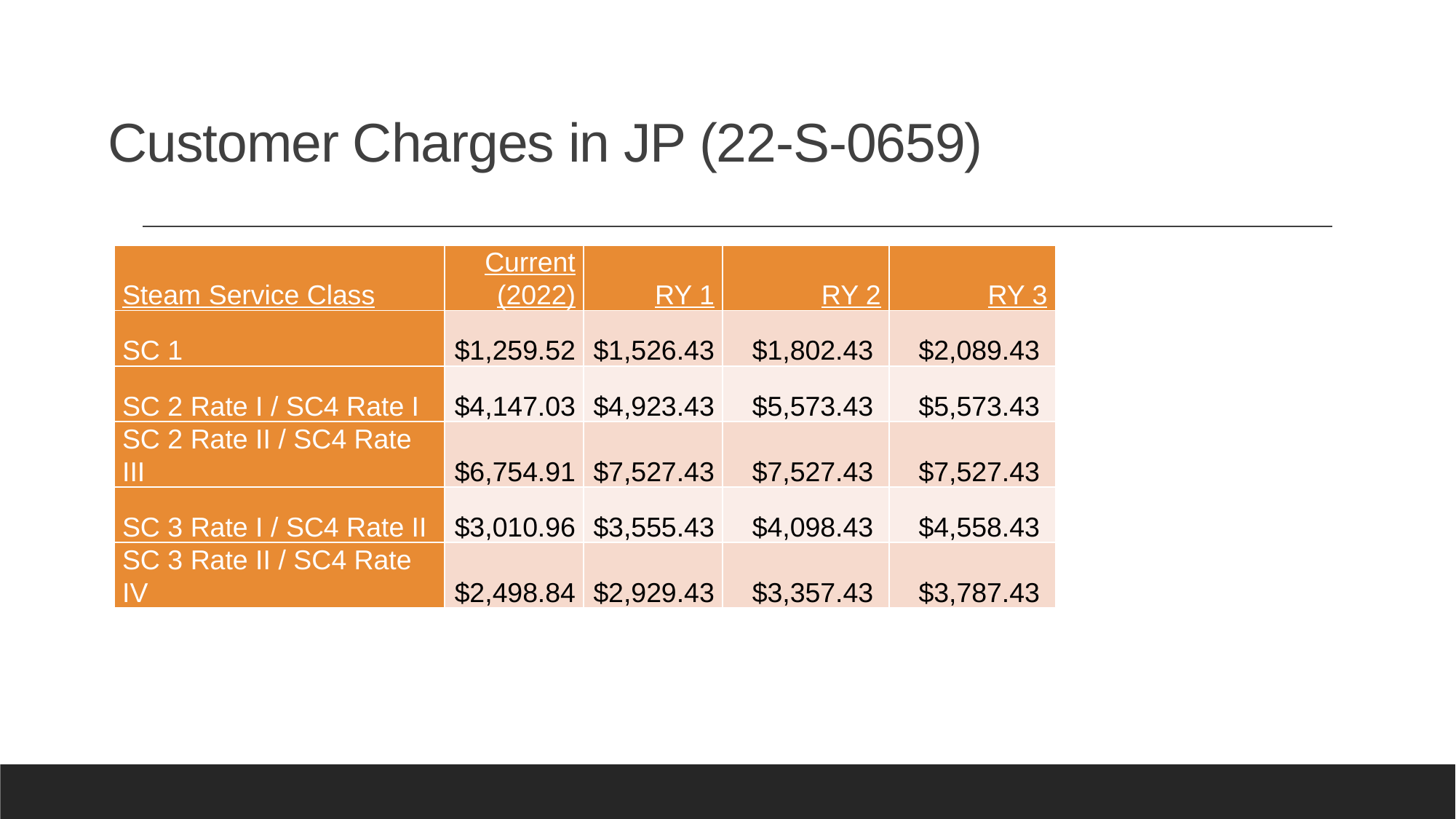

# Customer Charges in JP (22-S-0659)
| Steam Service Class | Current (2022) | RY 1 | RY 2 | RY 3 |
| --- | --- | --- | --- | --- |
| SC 1 | $1,259.52 | $1,526.43 | $1,802.43 | $2,089.43 |
| SC 2 Rate I / SC4 Rate I | $4,147.03 | $4,923.43 | $5,573.43 | $5,573.43 |
| SC 2 Rate II / SC4 Rate III | $6,754.91 | $7,527.43 | $7,527.43 | $7,527.43 |
| SC 3 Rate I / SC4 Rate II | $3,010.96 | $3,555.43 | $4,098.43 | $4,558.43 |
| SC 3 Rate II / SC4 Rate IV | $2,498.84 | $2,929.43 | $3,357.43 | $3,787.43 |